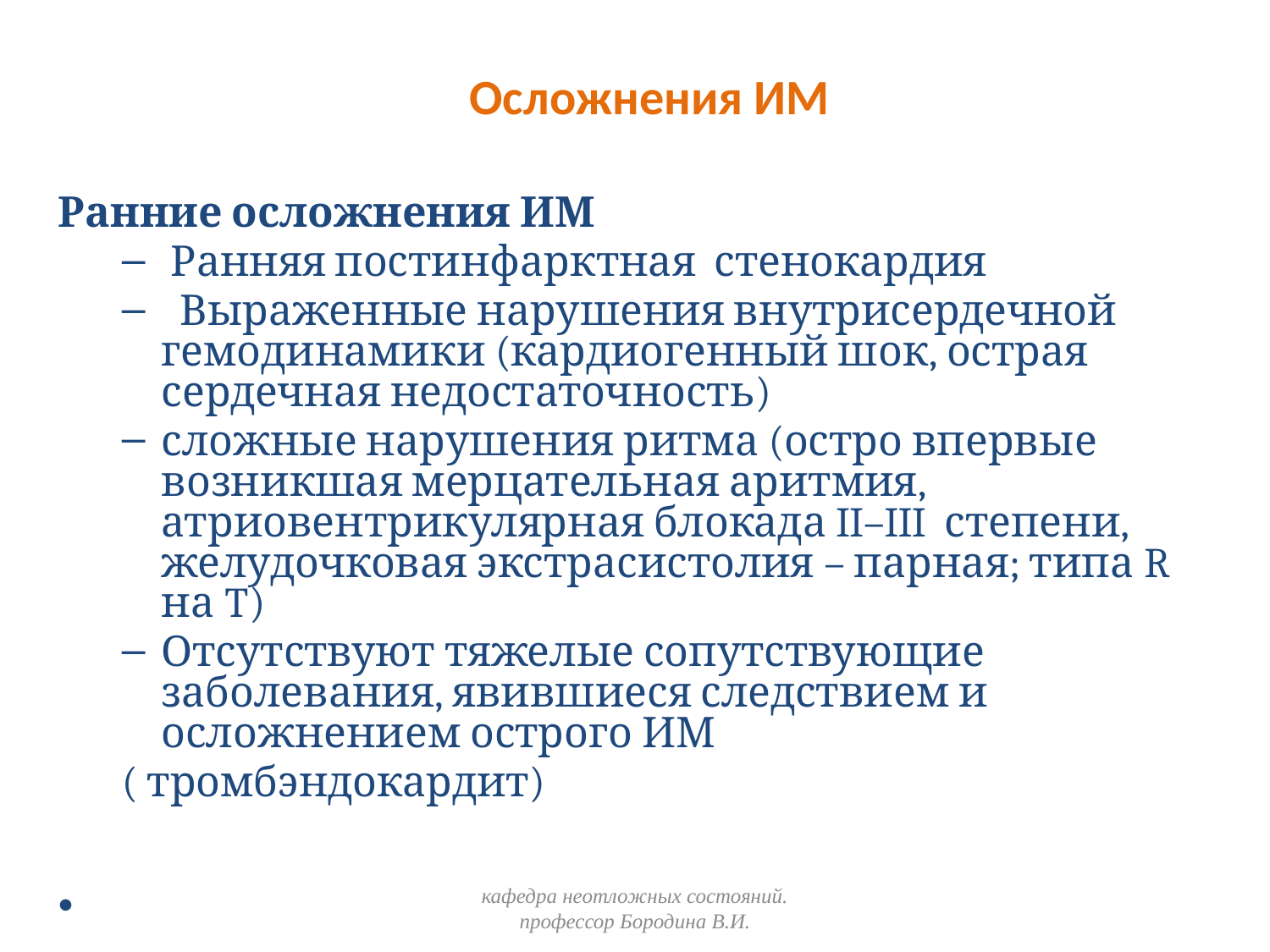

# Осложнения ИМ
Ранние осложнения ИМ
 Ранняя постинфарктная  стенокардия
  Выраженные нарушения внутрисердечной гемодинамики (кардиогенный шок, острая сердечная недостаточность)
сложные нарушения ритма (остро впервые возникшая мерцательная аритмия, атриовентрикулярная блокада II–III  степени, желудочковая экстрасистолия – парная; типа R на T)
Отсутствуют тяжелые сопутствующие заболевания, явившиеся следствием и осложнением острого ИМ
( тромбэндокардит)

кафедра неотложных состояний. профессор Бородина В.И.